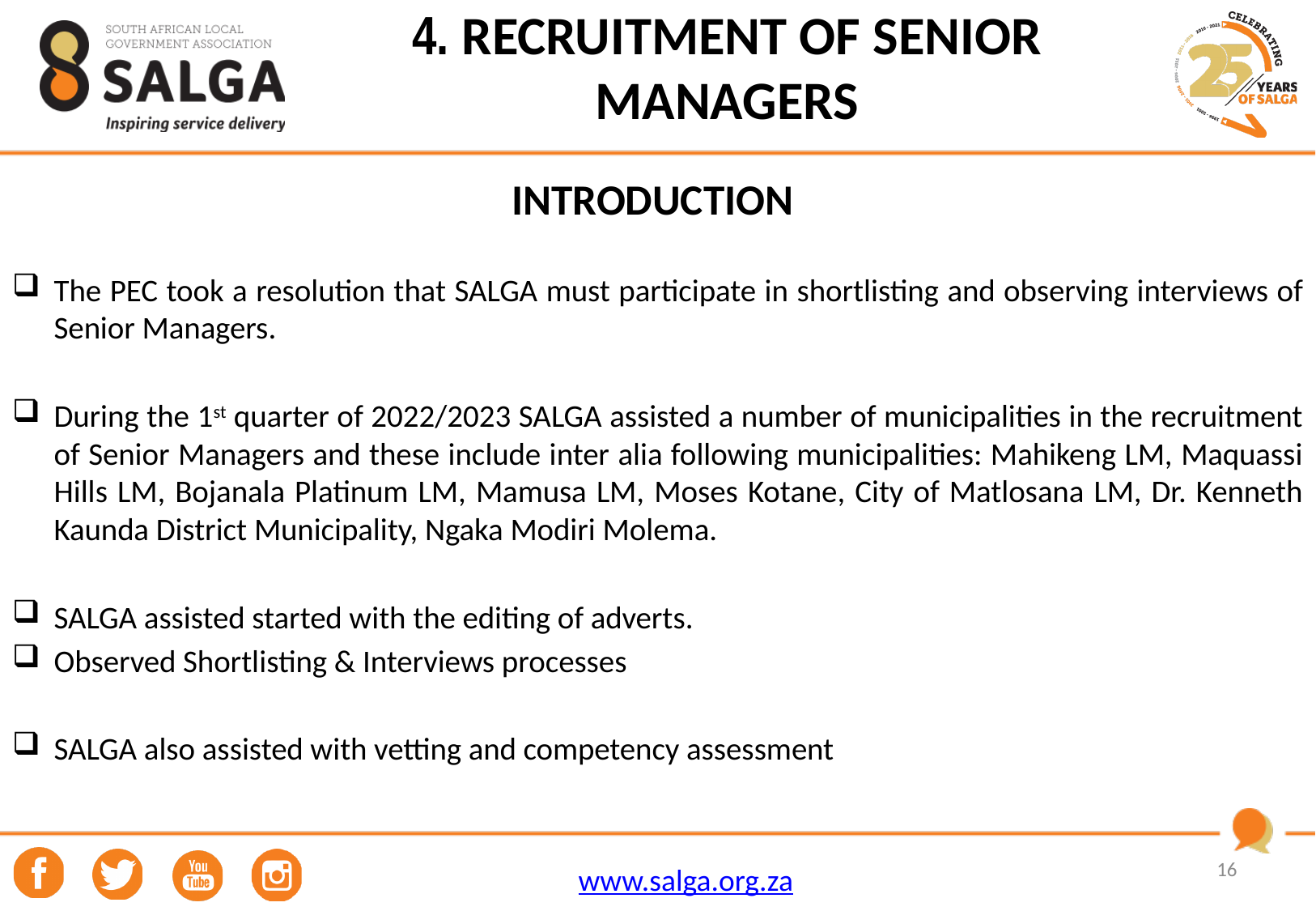

# 4. RECRUITMENT OF SENIOR MANAGERS
INTRODUCTION

The PEC took a resolution that SALGA must participate in shortlisting and observing interviews of Senior Managers.

During the 1st quarter of 2022/2023 SALGA assisted a number of municipalities in the recruitment of Senior Managers and these include inter alia following municipalities: Mahikeng LM, Maquassi Hills LM, Bojanala Platinum LM, Mamusa LM, Moses Kotane, City of Matlosana LM, Dr. Kenneth Kaunda District Municipality, Ngaka Modiri Molema.

SALGA assisted started with the editing of adverts.
Observed Shortlisting & Interviews processes

SALGA also assisted with vetting and competency assessment

16